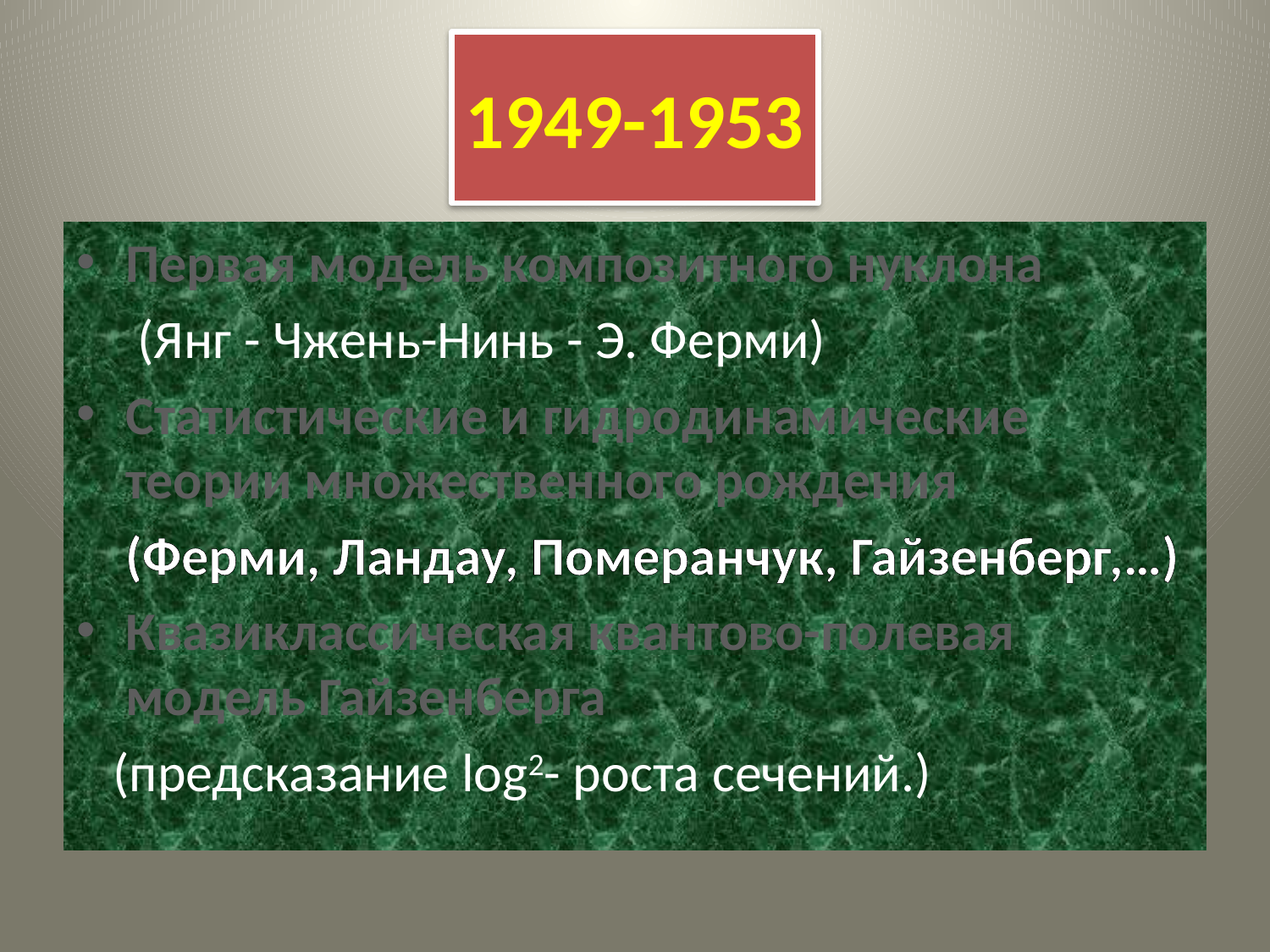

# 1949-1953
Первая модель композитного нуклона
     (Янг - Чжень-Нинь - Э. Ферми)
Статистические и гидродинамические теории множественного рождения
    (Ферми, Ландау, Померанчук, Гайзенберг,…)
Квазиклассическая квантово-полевая модель Гайзенберга
   (предсказание log2- роста сечений.)